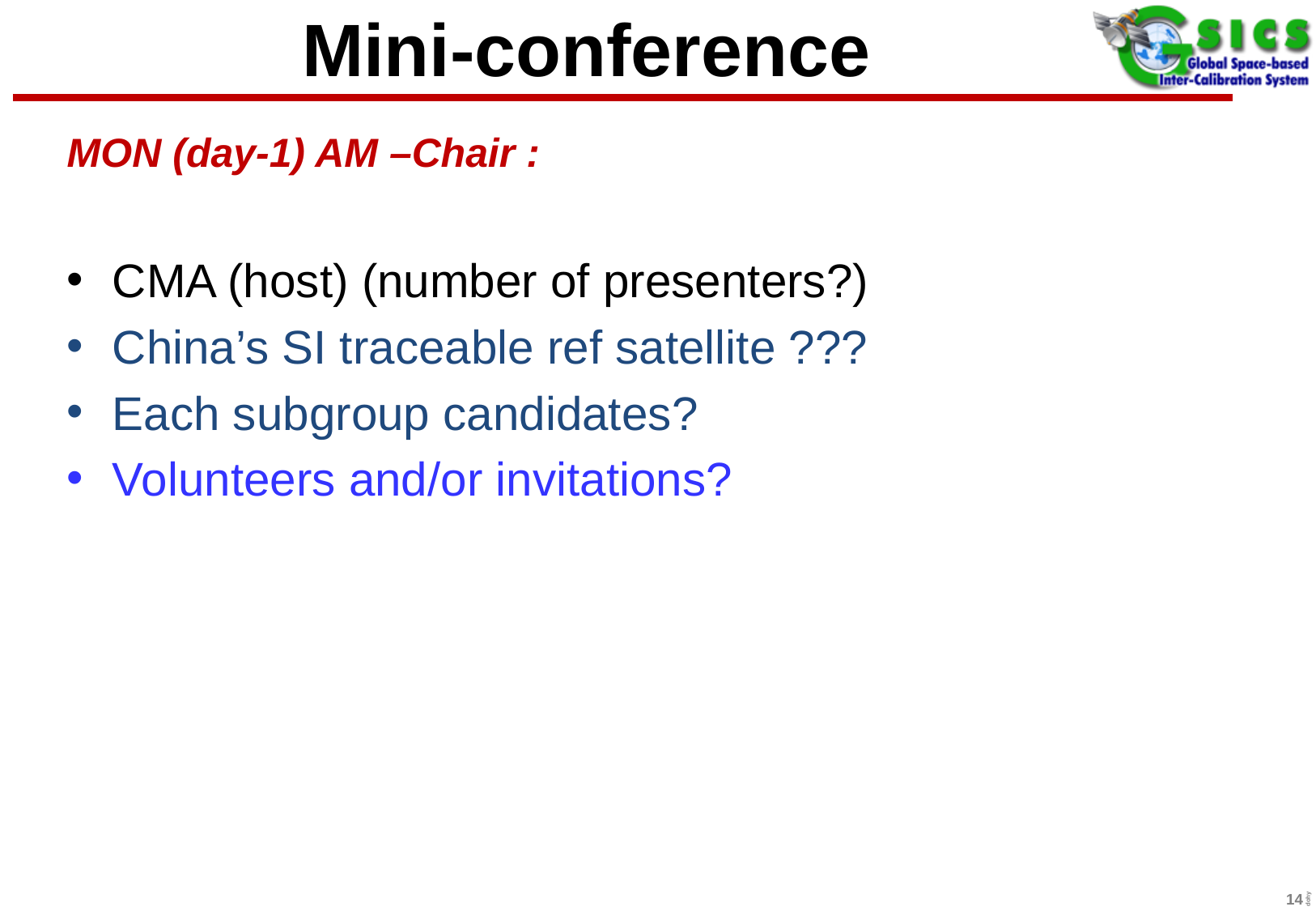

# Mini-conference
MON (day-1) AM –Chair :

CMA (host) (number of presenters?)
China’s SI traceable ref satellite ???
Each subgroup candidates?
Volunteers and/or invitations?